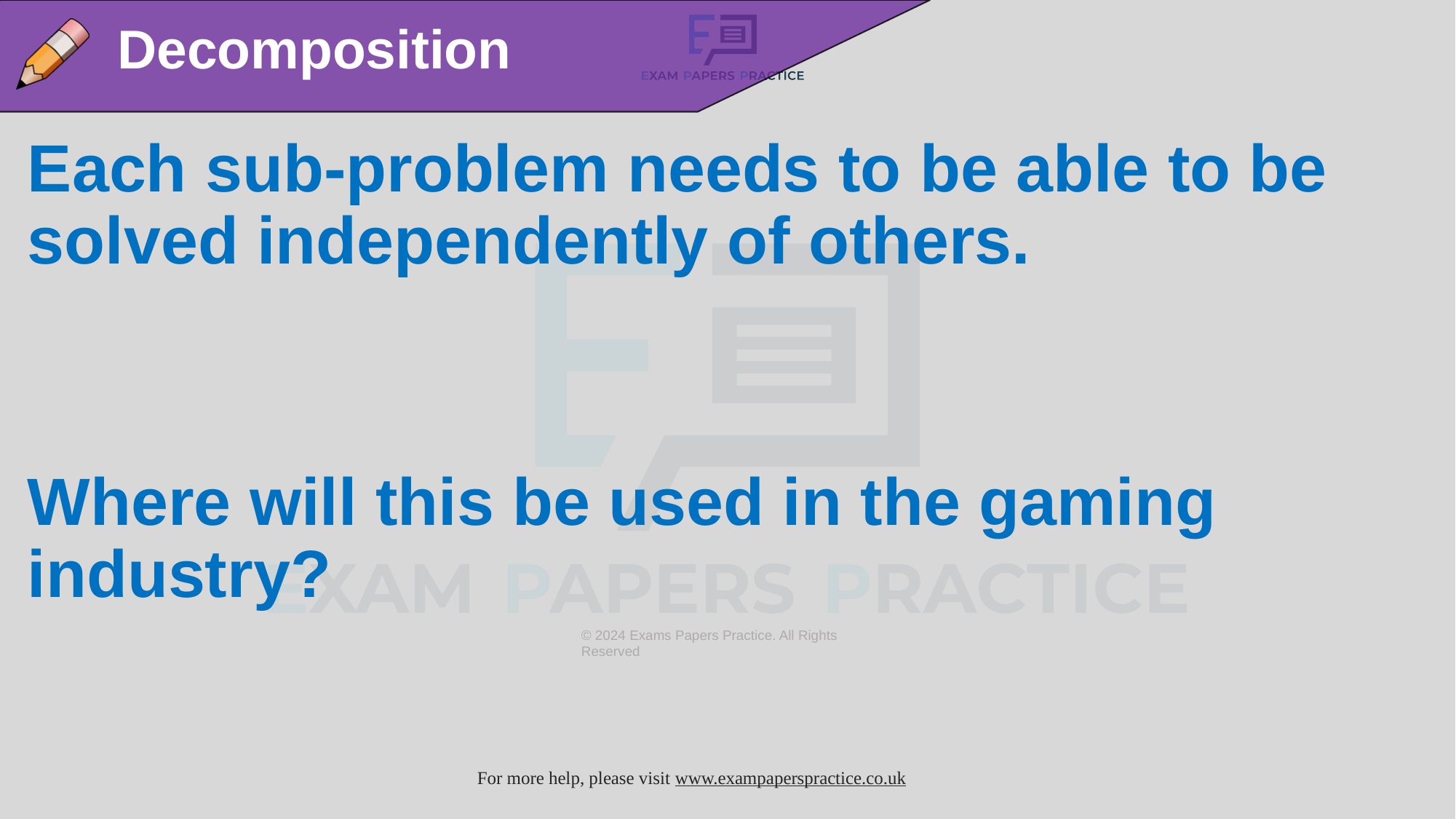

Decomposition
Each sub-problem needs to be able to be solved independently of others.

Where will this be used in the gaming industry?